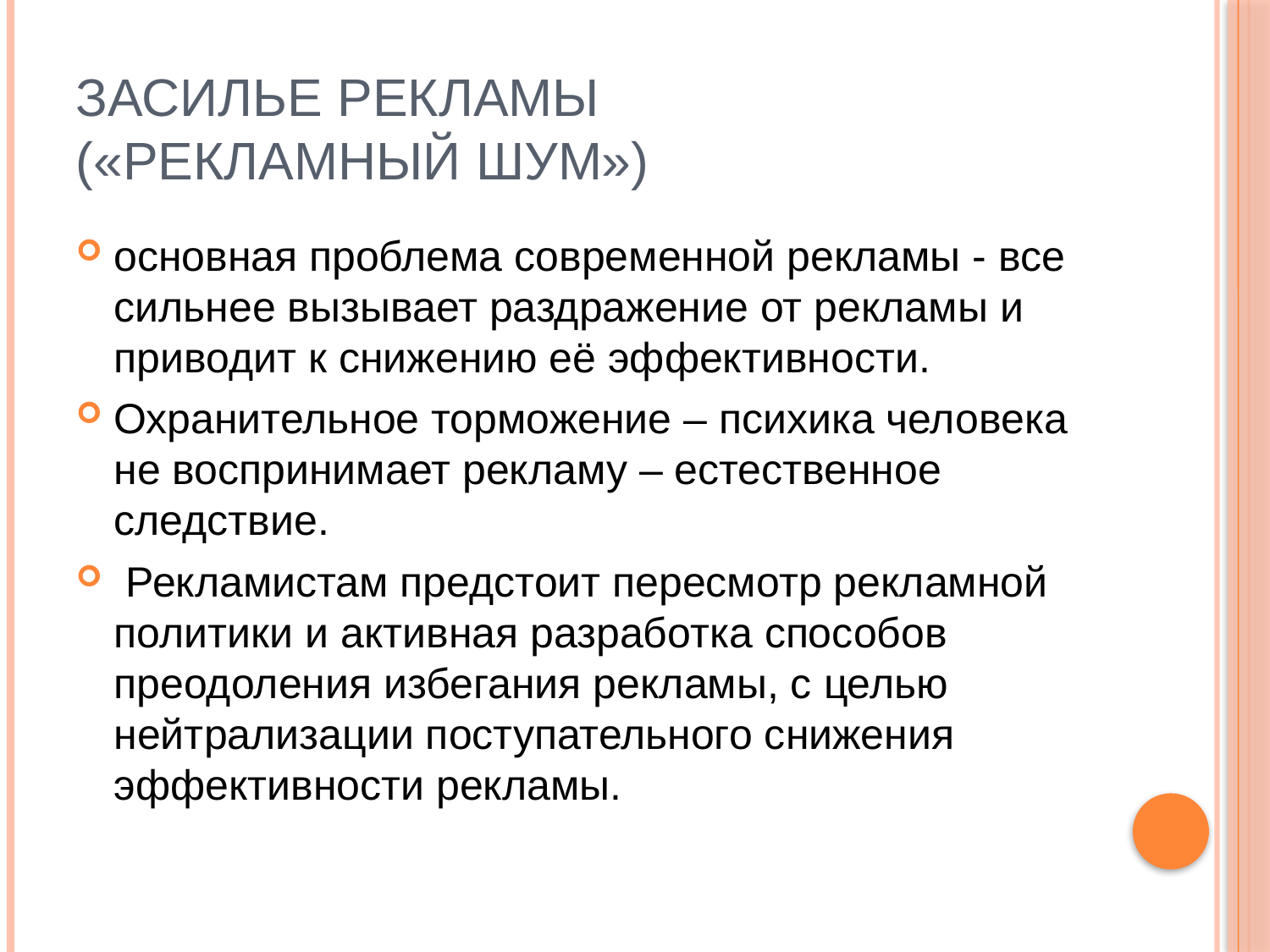

# Засилье рекламы («рекламный шум»)
основная проблема современной рекламы - все сильнее вызывает раздражение от рекламы и приводит к снижению её эффективности.
Охранительное торможение – психика человека не воспринимает рекламу – естественное следствие.
 Рекламистам предстоит пересмотр рекламной политики и активная разработка способов преодоления избегания рекламы, с целью нейтрализации поступательного снижения эффективности рекламы.